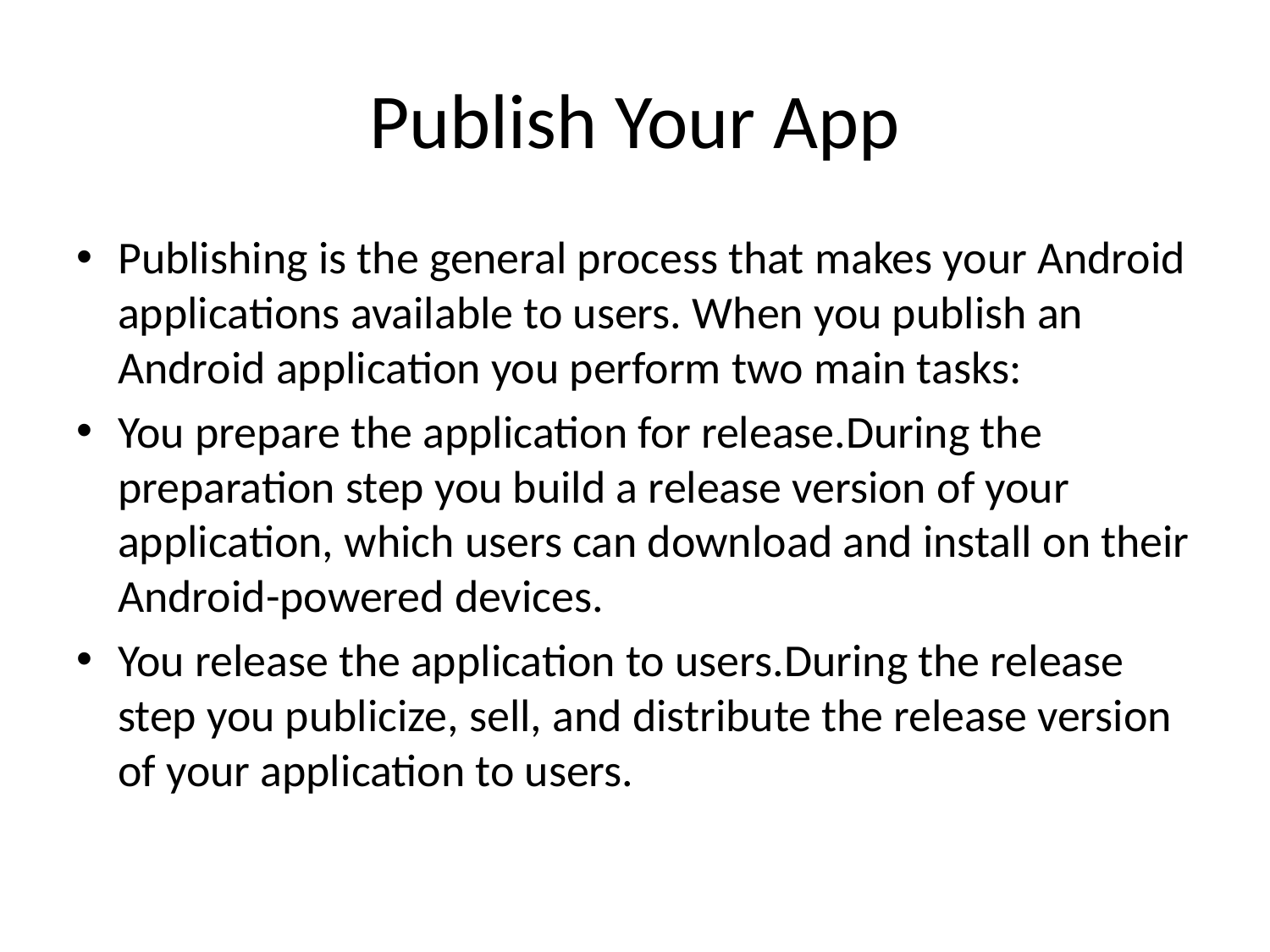

# Publish Your App
Publishing is the general process that makes your Android applications available to users. When you publish an Android application you perform two main tasks:
You prepare the application for release.During the preparation step you build a release version of your application, which users can download and install on their Android-powered devices.
You release the application to users.During the release step you publicize, sell, and distribute the release version of your application to users.